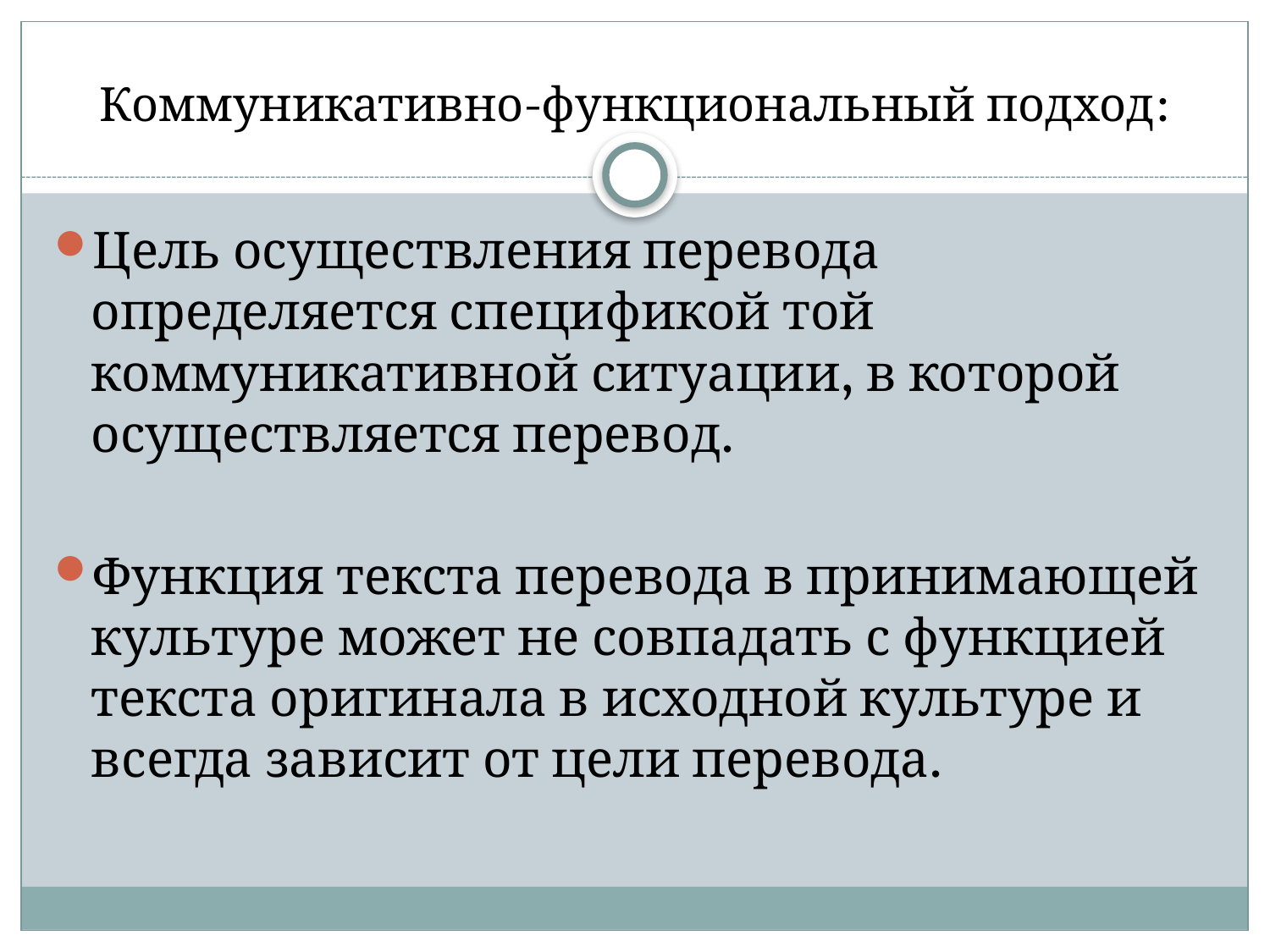

# Коммуникативно-функциональный подход:
Цель осуществления перевода определяется спецификой той коммуникативной ситуации, в которой осуществляется перевод.

Функция текста перевода в принимающей культуре может не совпадать с функцией текста оригинала в исходной культуре и всегда зависит от цели перевода.